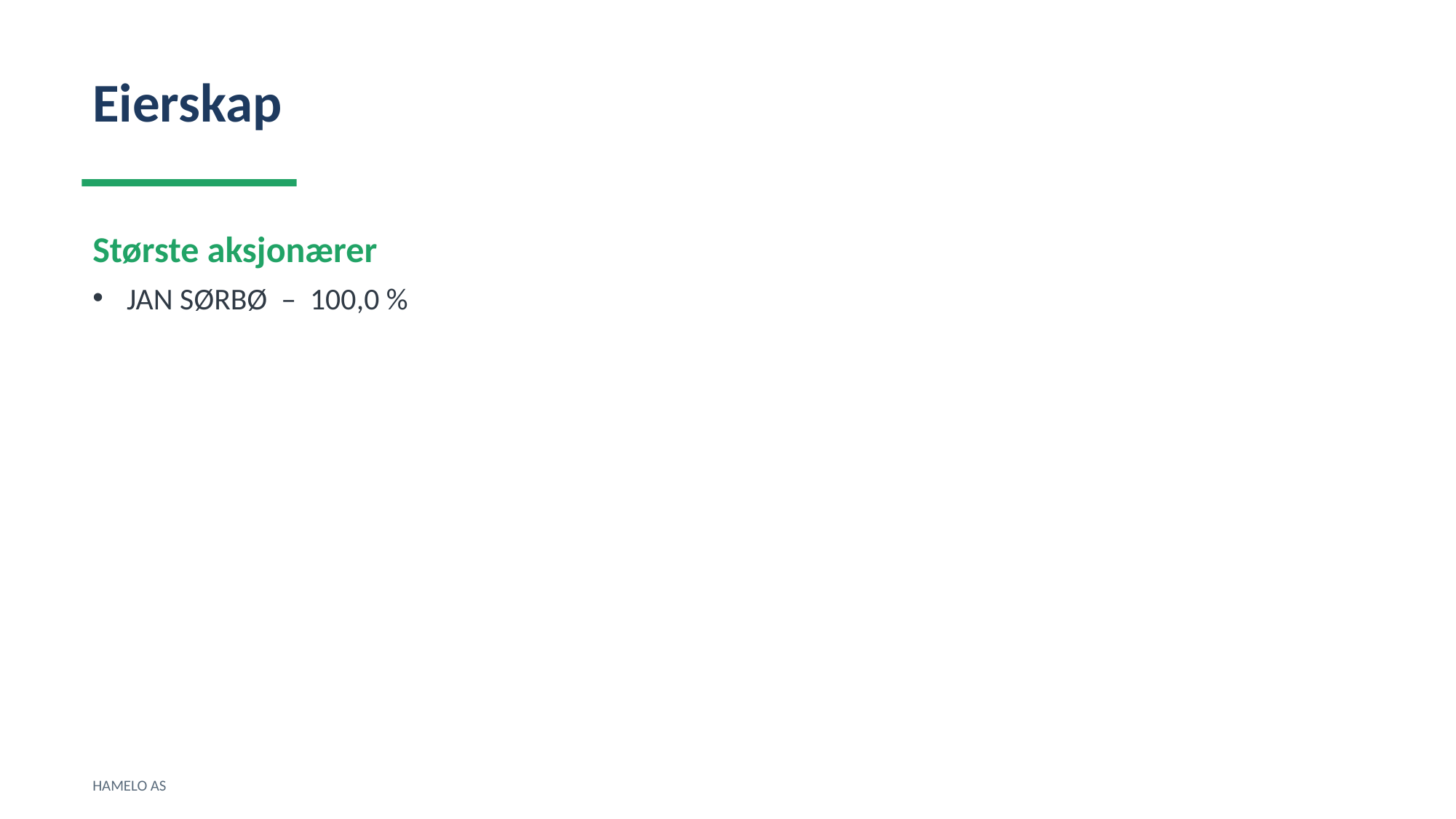

Eierskap

Største aksjonærer
JAN SØRBØ  –  100,0 %
HAMELO AS